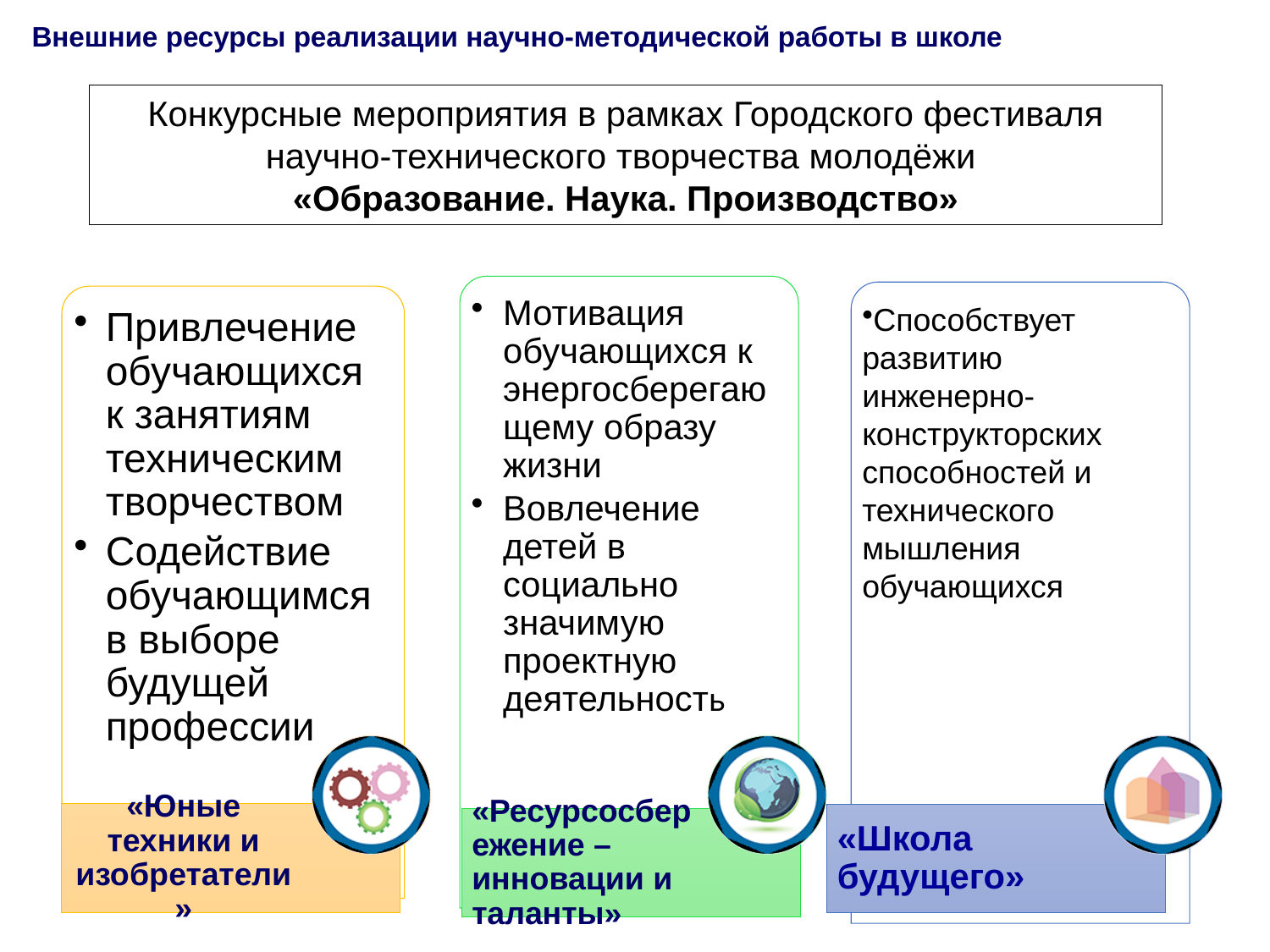

# Внешние ресурсы реализации научно-методической работы в школе
Конкурсные мероприятия в рамках Городского фестиваля научно-технического творчества молодёжи
«Образование. Наука. Производство»
Привлечение обучающихся к занятиям техническим творчеством
Содействие обучающимся в выборе будущей профессии
«Юные техники и изобретатели»
Мотивация обучающихся к энергосберегающему образу жизни
Вовлечение детей в социально значимую проектную деятельность
«Ресурсосбережение – инновации и таланты»
Способствует развитию инженерно-конструкторских способностей и технического мышления обучающихся

«Школа будущего»